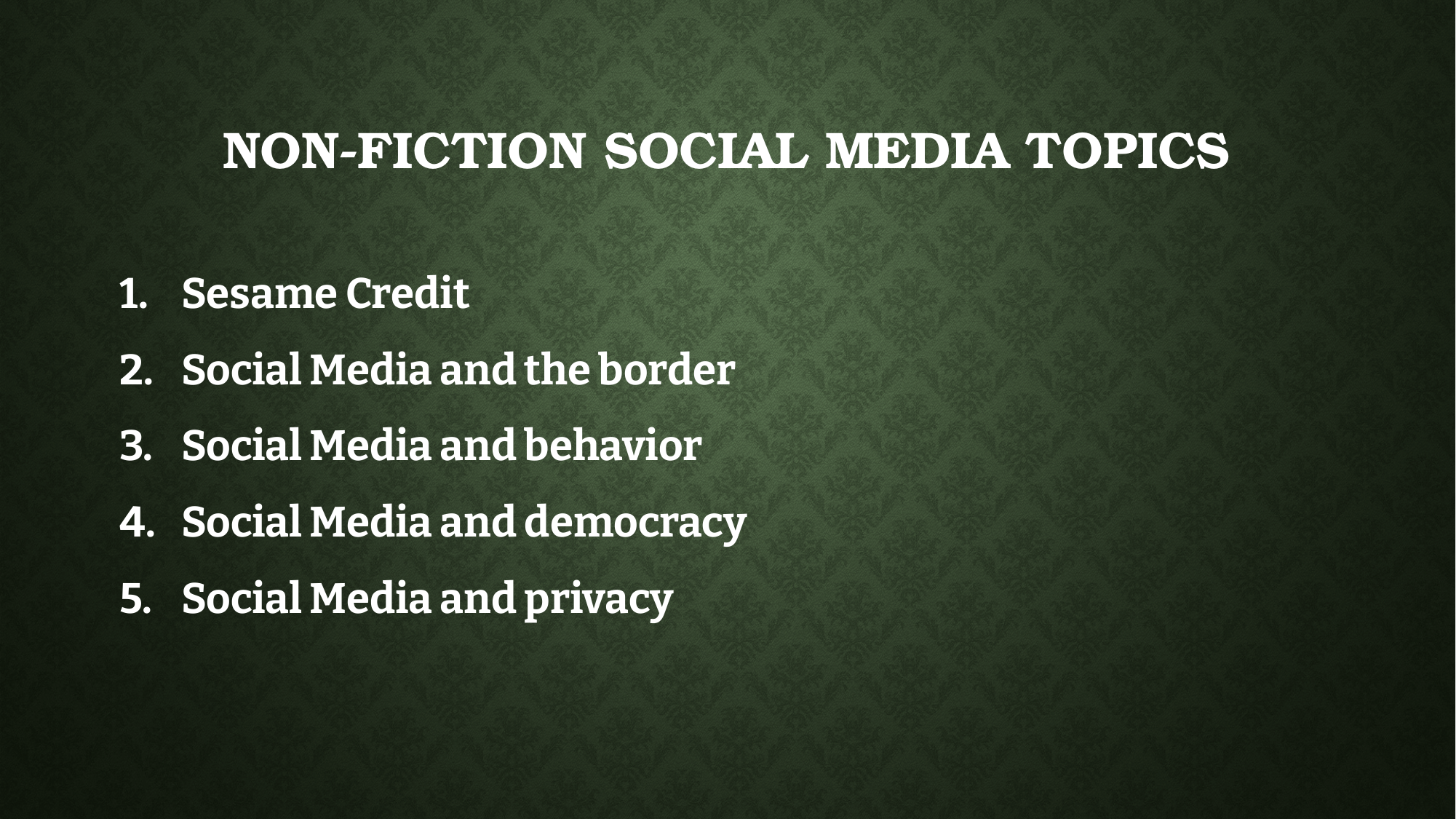

# Non-Fiction social media topics
Sesame Credit
Social Media and the border
Social Media and behavior
Social Media and democracy
Social Media and privacy